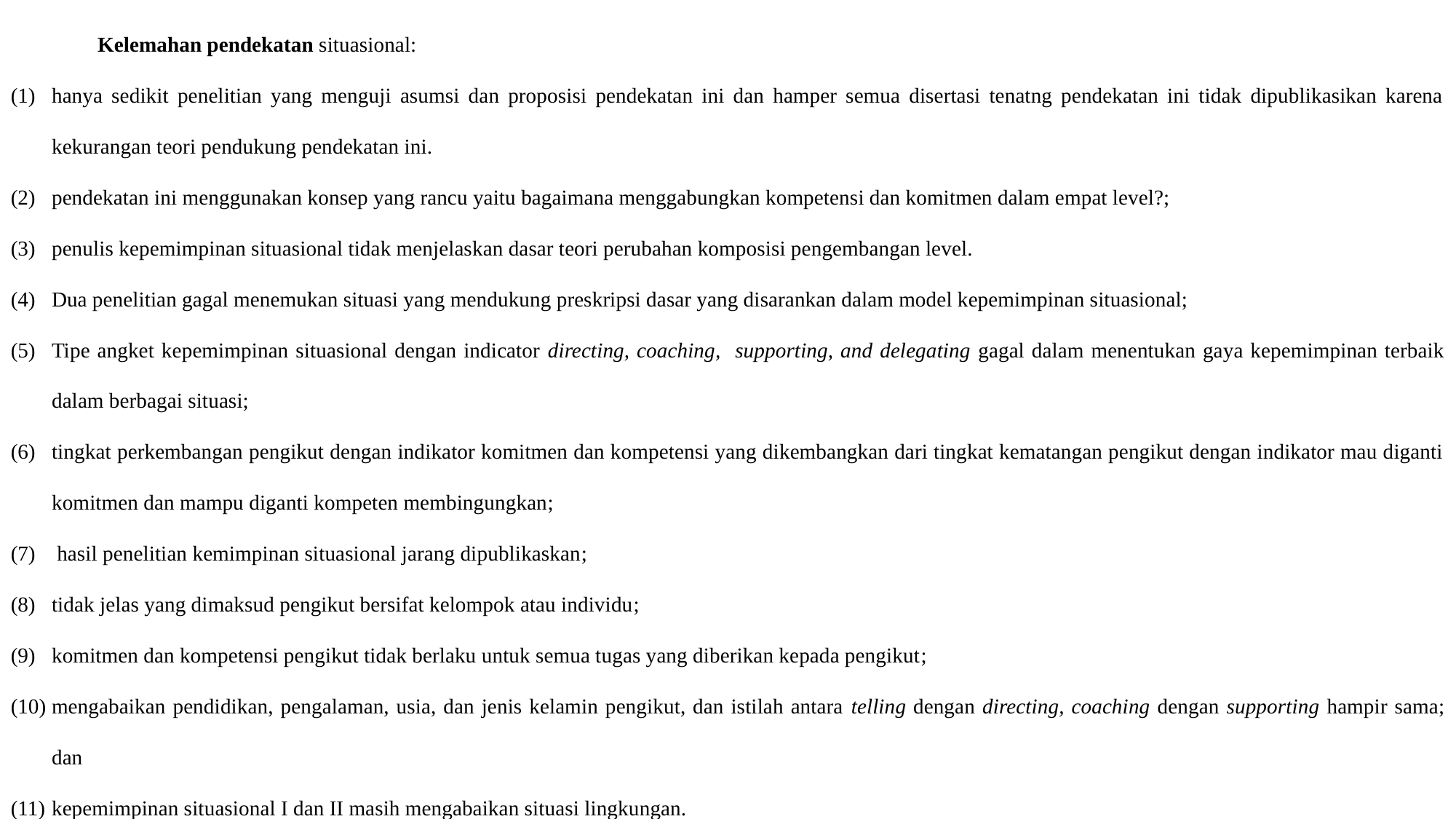

Kelemahan pendekatan situasional:
hanya sedikit penelitian yang menguji asumsi dan proposisi pendekatan ini dan hamper semua disertasi tenatng pendekatan ini tidak dipublikasikan karena kekurangan teori pendukung pendekatan ini.
pendekatan ini menggunakan konsep yang rancu yaitu bagaimana menggabungkan kompetensi dan komitmen dalam empat level?;
penulis kepemimpinan situasional tidak menjelaskan dasar teori perubahan komposisi pengembangan level.
Dua penelitian gagal menemukan situasi yang mendukung preskripsi dasar yang disarankan dalam model kepemimpinan situasional;
Tipe angket kepemimpinan situasional dengan indicator directing, coaching,  supporting, and delegating gagal dalam menentukan gaya kepemimpinan terbaik dalam berbagai situasi;
tingkat perkembangan pengikut dengan indikator komitmen dan kompetensi yang dikembangkan dari tingkat kematangan pengikut dengan indikator mau diganti komitmen dan mampu diganti kompeten membingungkan;
 hasil penelitian kemimpinan situasional jarang dipublikaskan;
tidak jelas yang dimaksud pengikut bersifat kelompok atau individu;
komitmen dan kompetensi pengikut tidak berlaku untuk semua tugas yang diberikan kepada pengikut;
mengabaikan pendidikan, pengalaman, usia, dan jenis kelamin pengikut, dan istilah antara telling dengan directing, coaching dengan supporting hampir sama; dan
kepemimpinan situasional I dan II masih mengabaikan situasi lingkungan.